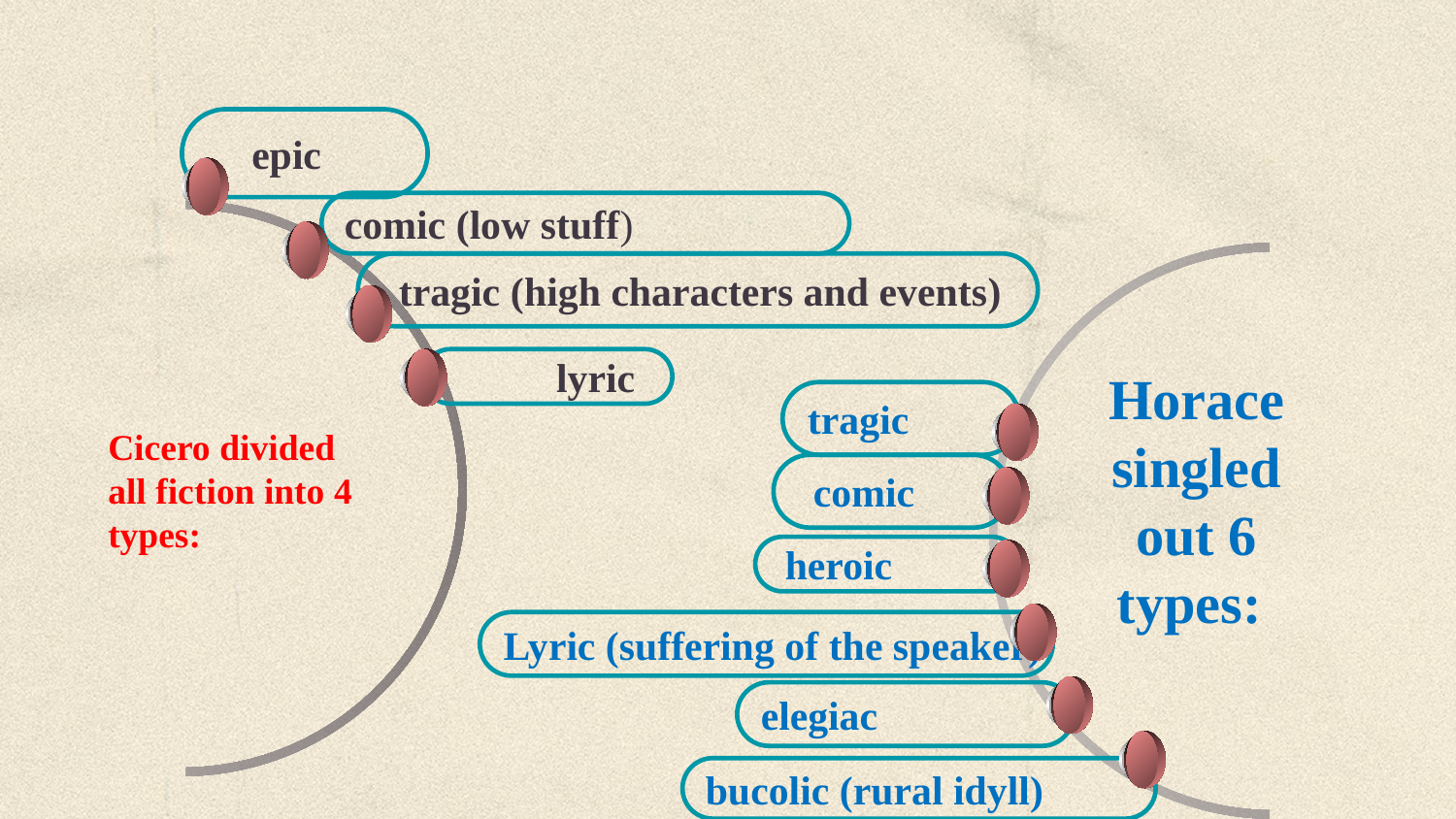

epic

comic (low stuff)

  tragic (high characters and events)

lyric
Horace singled out 6 types:
tragic

Cicero divided all fiction into 4 types:
  comic

 heroic

Lyric (suffering of the speaker)

elegiac

bucolic (rural idyll)